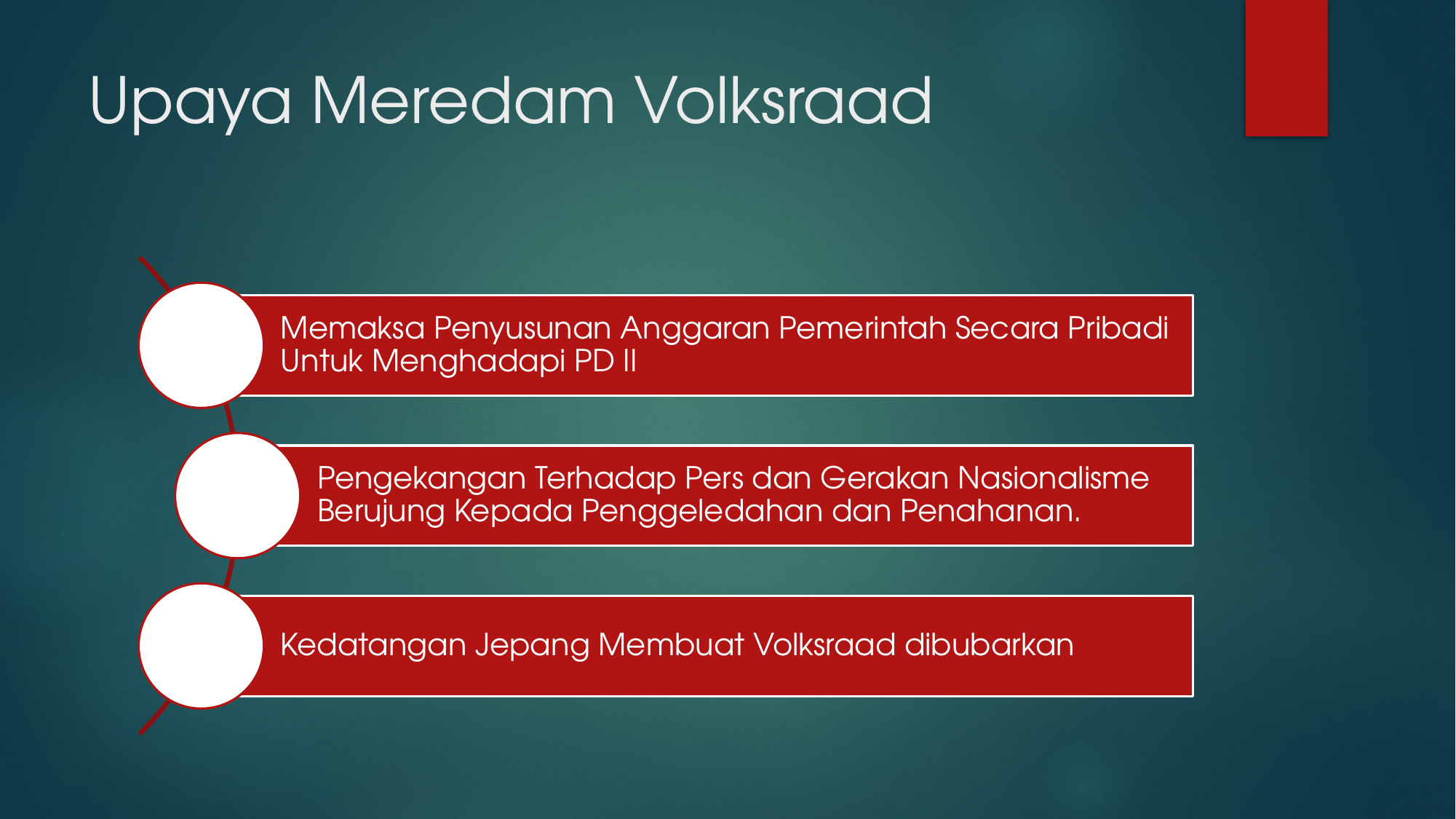

# Upaya Meredam Volksraad
Memaksa Penyusunan Anggaran Pemerintah Secara Pribadi Untuk Menghadapi PD II
Pengekangan Terhadap Pers dan Gerakan Nasionalisme Berujung Kepada Penggeledahan dan Penahanan.
Kedatangan Jepang Membuat Volksraad dibubarkan